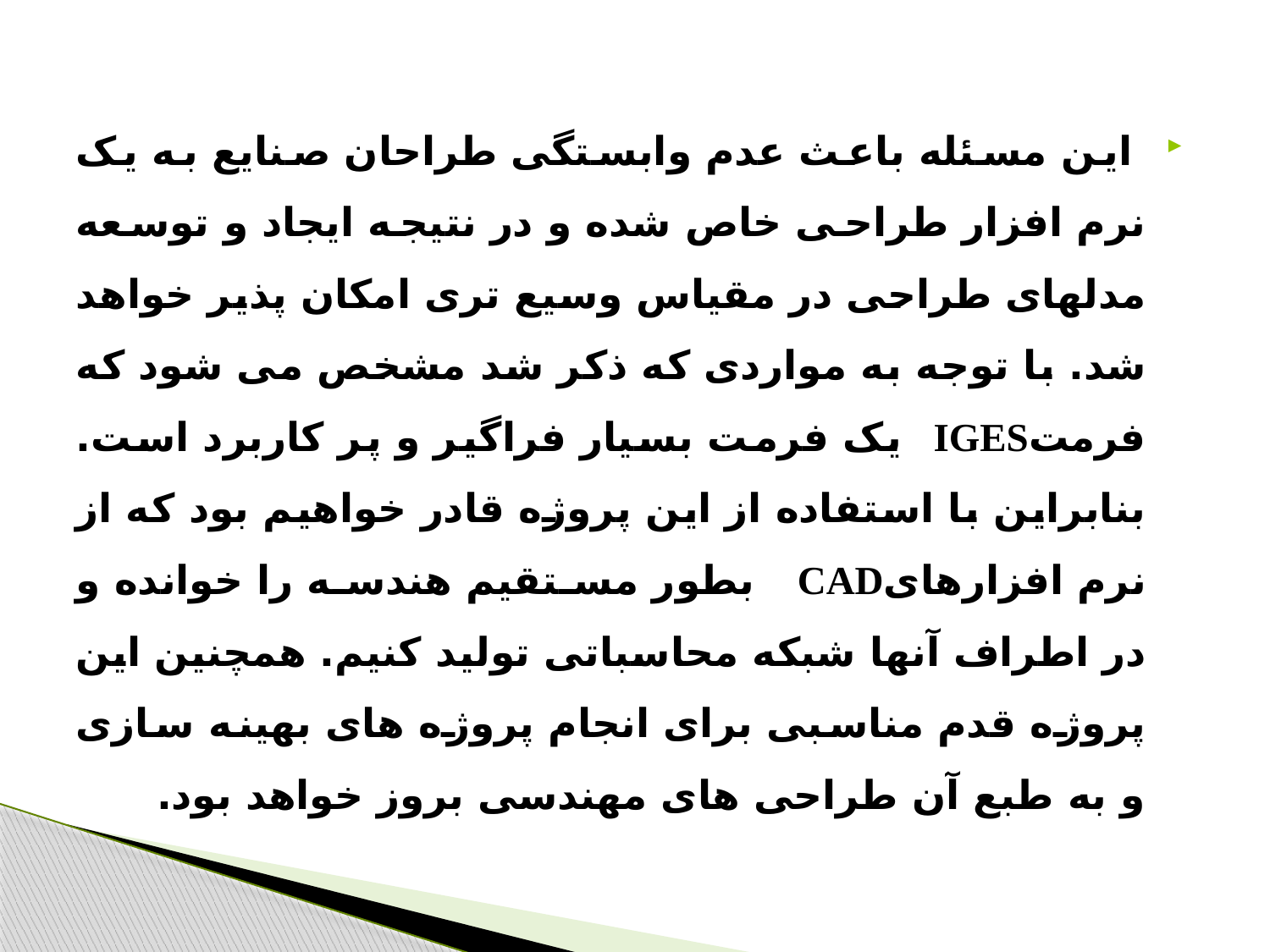

این مسئله باعث عدم وابستگی طراحان صنایع به یک نرم افزار طراحی خاص شده و در نتیجه ایجاد و توسعه مدلهای طراحی در مقیاس وسیع تری امکان پذیر خواهد شد. با توجه به مواردی که ذکر شد مشخص می شود که فرمتIGES  یک فرمت بسیار فراگیر و پر کاربرد است. بنابراین با استفاده از این پروژه قادر خواهیم بود که از نرم افزارهایCAD  بطور مستقیم هندسه را خوانده و در اطراف آنها شبکه محاسباتی تولید کنیم. همچنین این پروژه قدم مناسبی برای انجام پروژه های بهینه سازی و به طبع آن طراحی های مهندسی بروز خواهد بود.